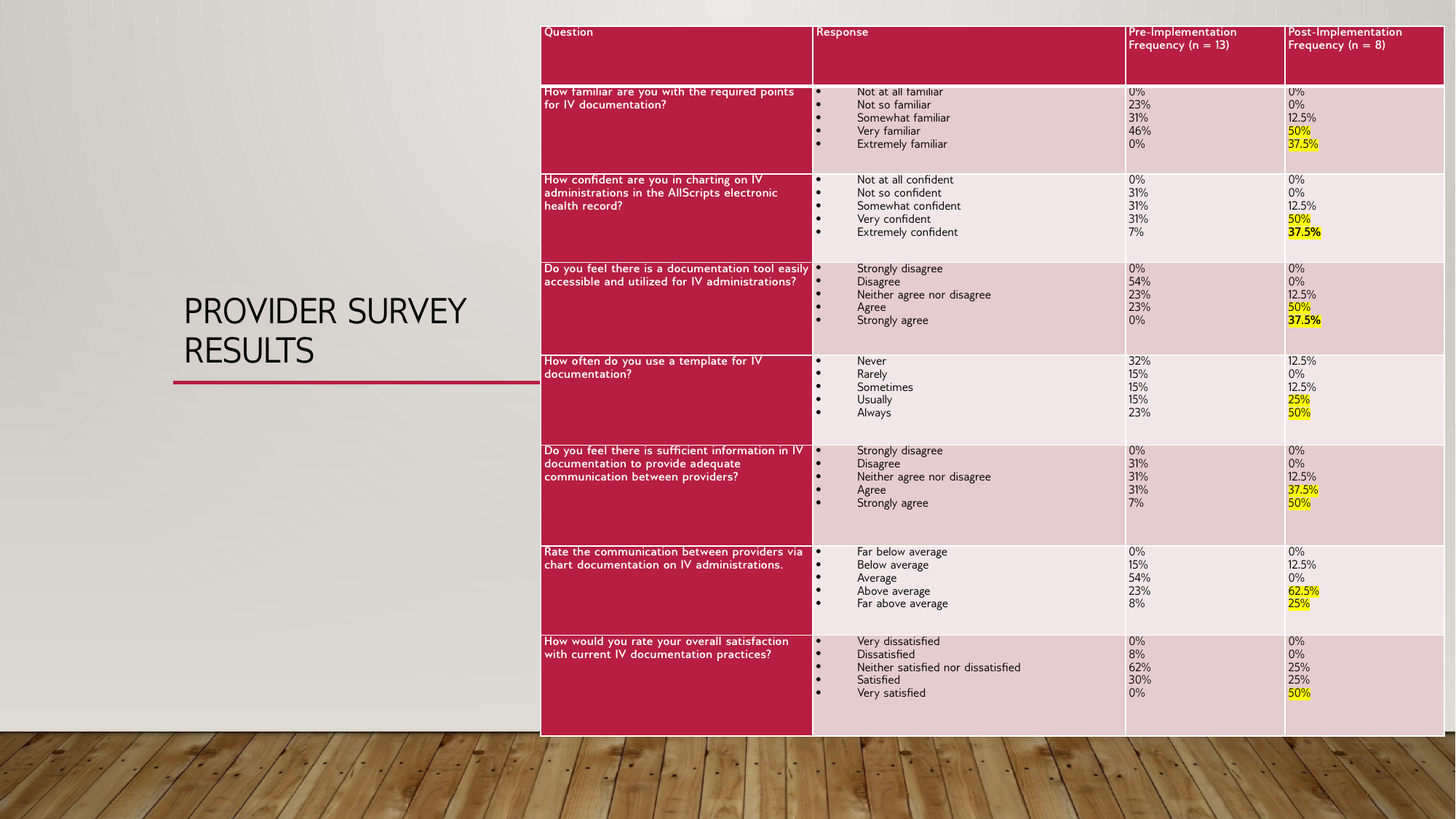

| Question | Response | Pre-Implementation Frequency (n = 13) | Post-Implementation Frequency (n = 8) |
| --- | --- | --- | --- |
| How familiar are you with the required points for IV documentation? | Not at all familiar Not so familiar Somewhat familiar Very familiar Extremely familiar | 0% 23% 31% 46% 0% | 0% 0% 12.5% 50% 37.5% |
| How confident are you in charting on IV administrations in the AllScripts electronic health record? | Not at all confident Not so confident Somewhat confident Very confident Extremely confident | 0% 31% 31% 31% 7% | 0% 0% 12.5% 50% 37.5% |
| Do you feel there is a documentation tool easily accessible and utilized for IV administrations? | Strongly disagree Disagree Neither agree nor disagree Agree Strongly agree | 0% 54% 23% 23% 0% | 0% 0% 12.5% 50% 37.5% |
| How often do you use a template for IV documentation? | Never Rarely Sometimes Usually Always | 32% 15% 15% 15% 23% | 12.5% 0% 12.5% 25% 50% |
| Do you feel there is sufficient information in IV documentation to provide adequate communication between providers? | Strongly disagree Disagree Neither agree nor disagree Agree Strongly agree | 0% 31% 31% 31% 7% | 0% 0% 12.5% 37.5% 50% |
| Rate the communication between providers via chart documentation on IV administrations. | Far below average Below average Average Above average Far above average | 0% 15% 54% 23% 8% | 0% 12.5% 0% 62.5% 25% |
| How would you rate your overall satisfaction with current IV documentation practices? | Very dissatisfied Dissatisfied Neither satisfied nor dissatisfied Satisfied Very satisfied | 0% 8% 62% 30% 0% | 0% 0% 25% 25% 50% |
# Provider Survey results